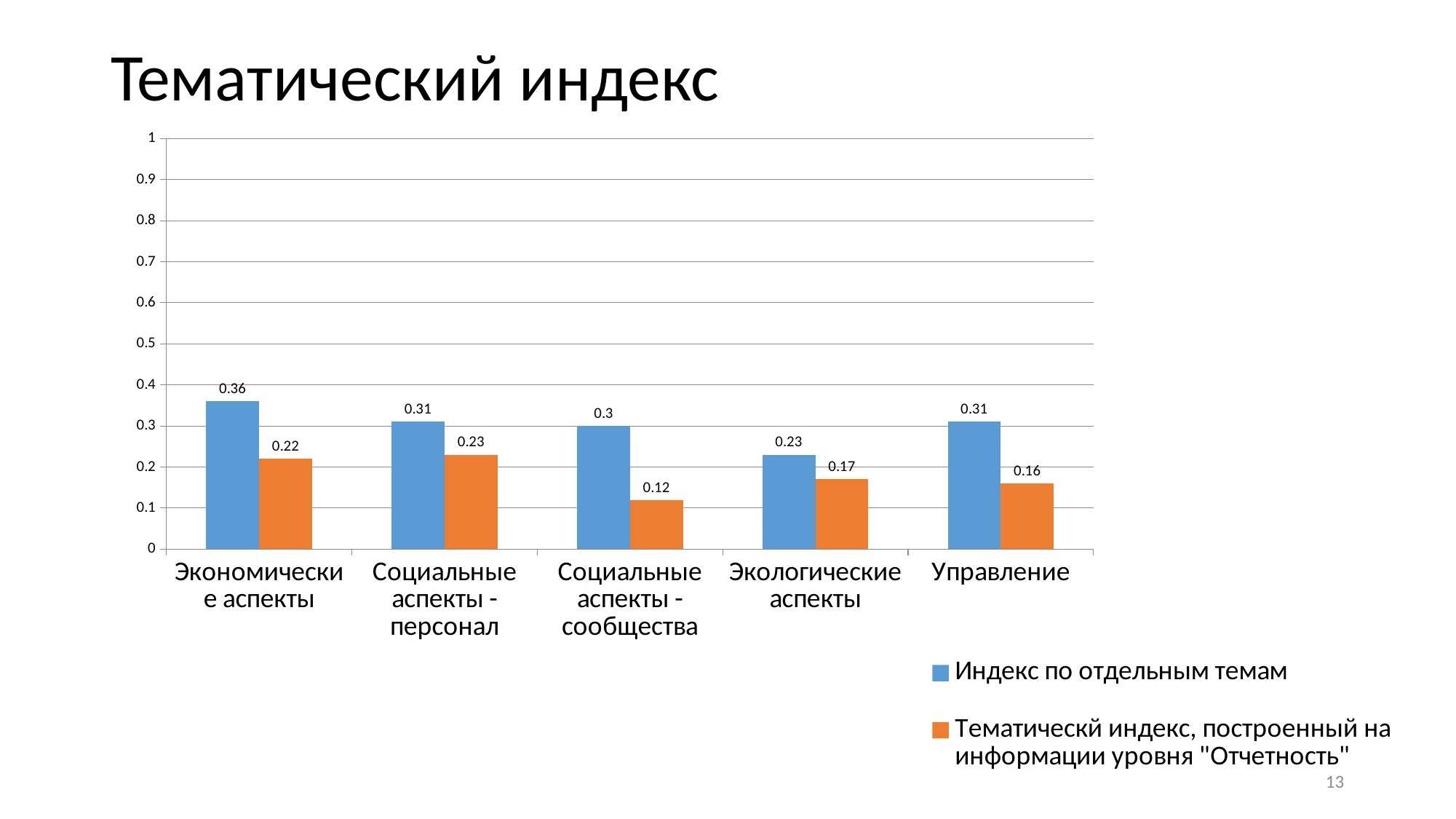

# Тематический индекс

### Chart

| Category | Индекс по отдельным темам | Тематическй индекс, построенный на информации уровня "Отчетность" |
|---|---|---|
| Экономические аспекты | 0.36 | 0.22 |
| Социальные аспекты - персонал | 0.31 | 0.23 |
| Социальные аспекты - сообщества | 0.3 | 0.12 |
| Экологические аспекты | 0.23 | 0.17 |
| Управление | 0.31 | 0.16 |
13